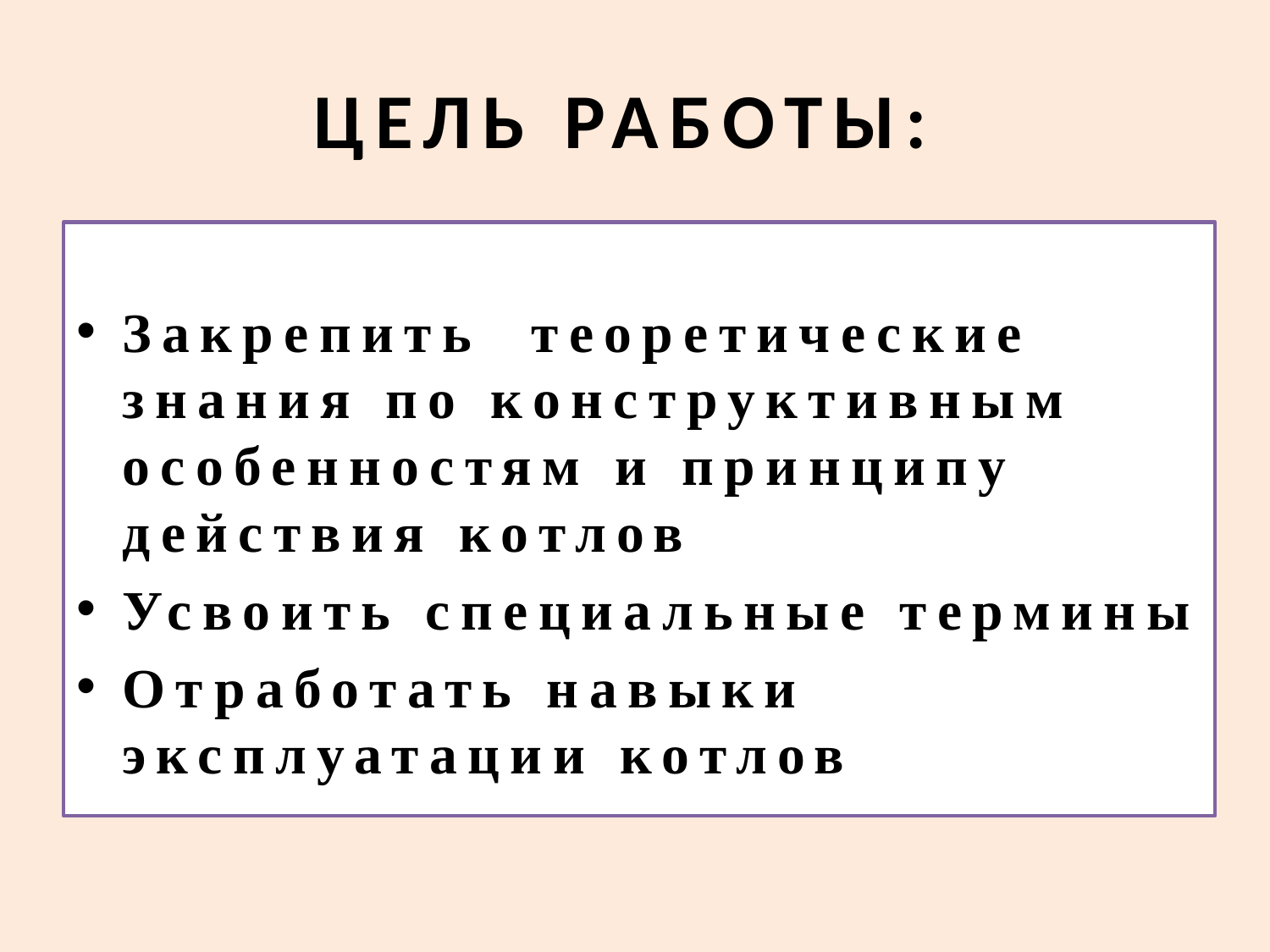

# ЦЕЛЬ РАБОТЫ:

Закрепить  теоретические знания по конструктивным особенностям и принципу  действия котлов
Усвоить специальные термины
Отработать навыки эксплуатации котлов